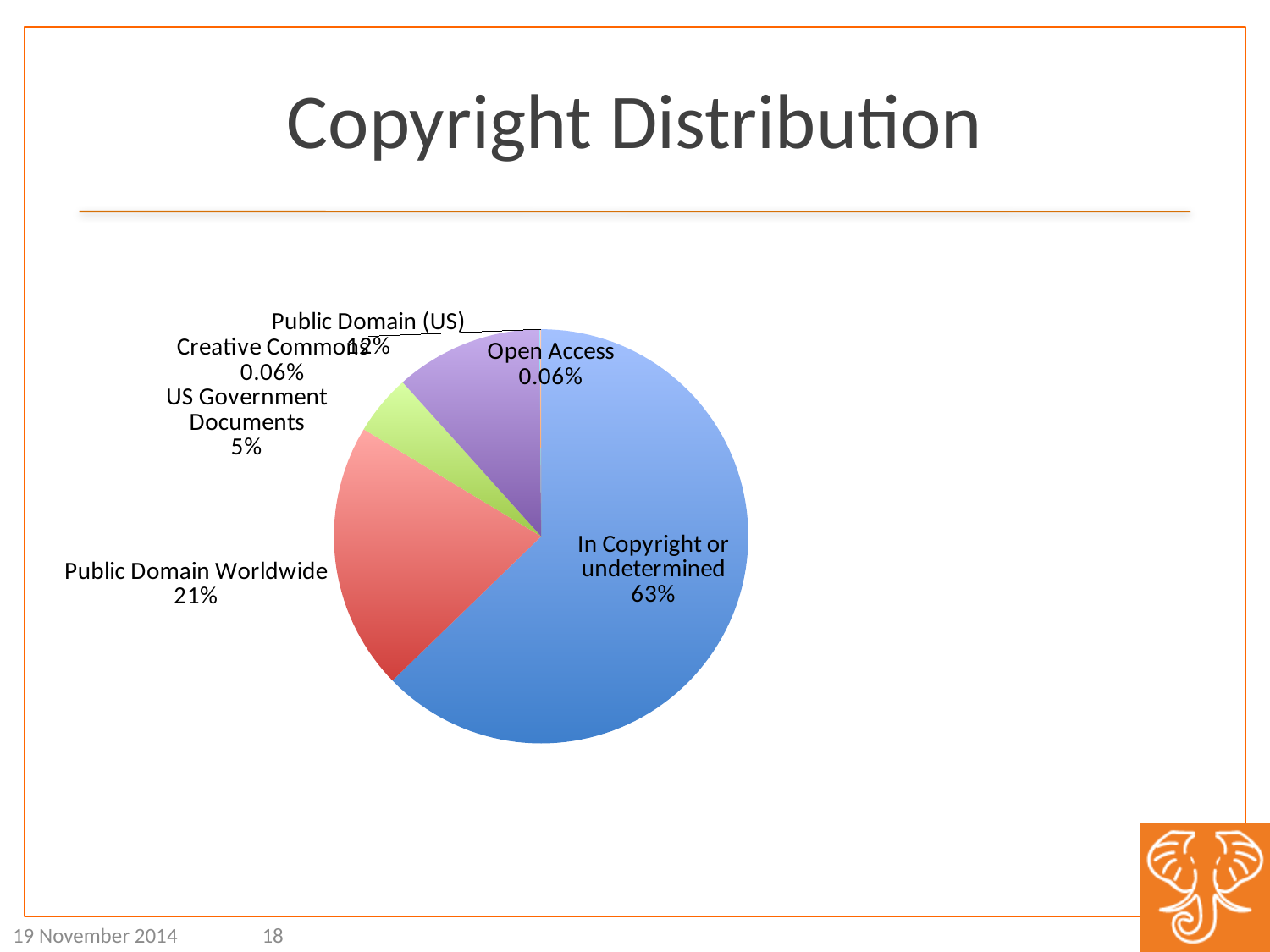

# Copyright Distribution

[unsupported chart]

19 November 2014
18